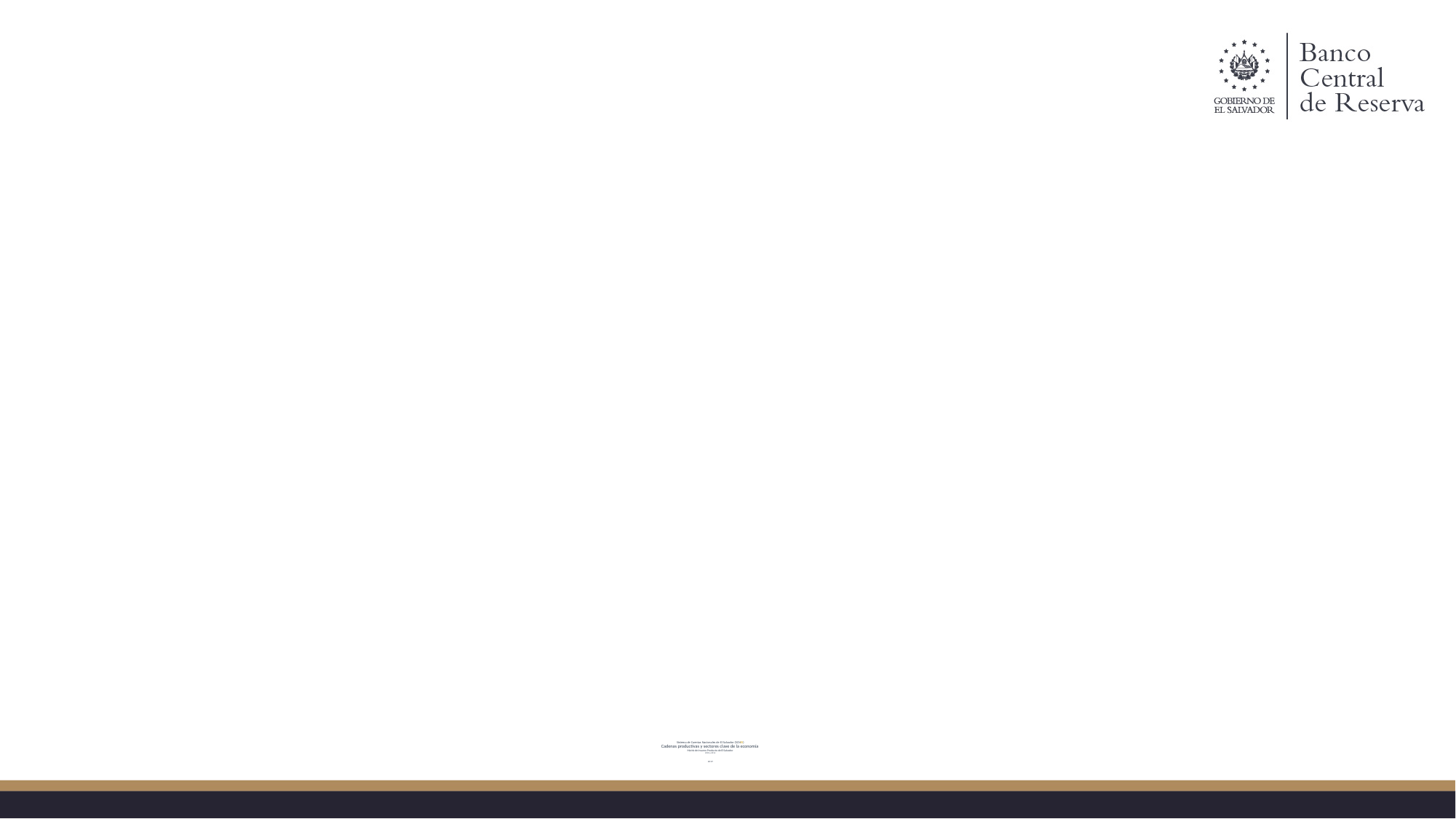

# Sistema de Cuentas Nacionales de El Salvador (SCNES) Cadenas productivas y sectores clave de la economía Matriz de Insumo Producto de El Salvador 2005 y 2014 2019